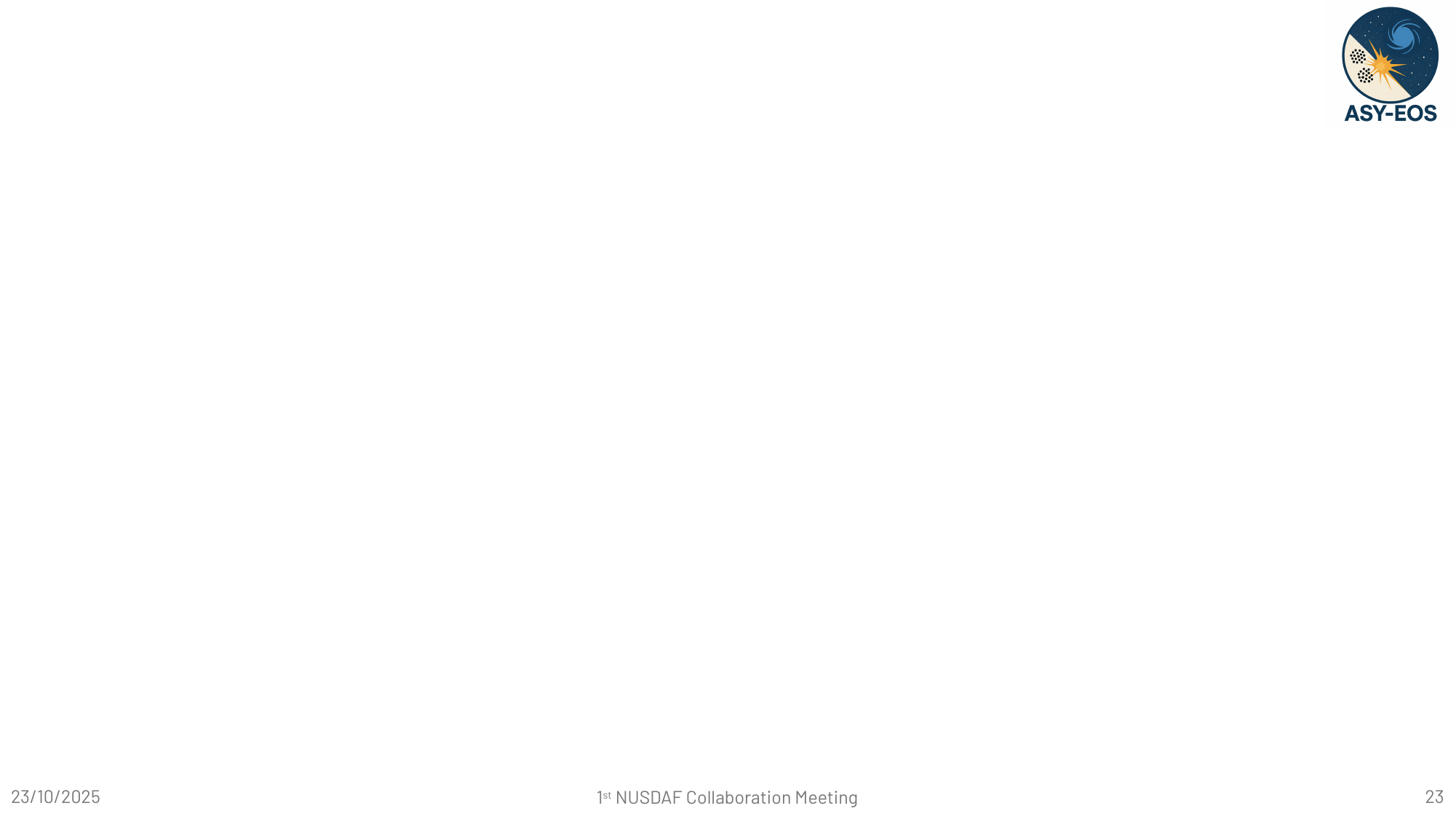

#
23/10/2025
23
1st NUSDAF Collaboration Meeting